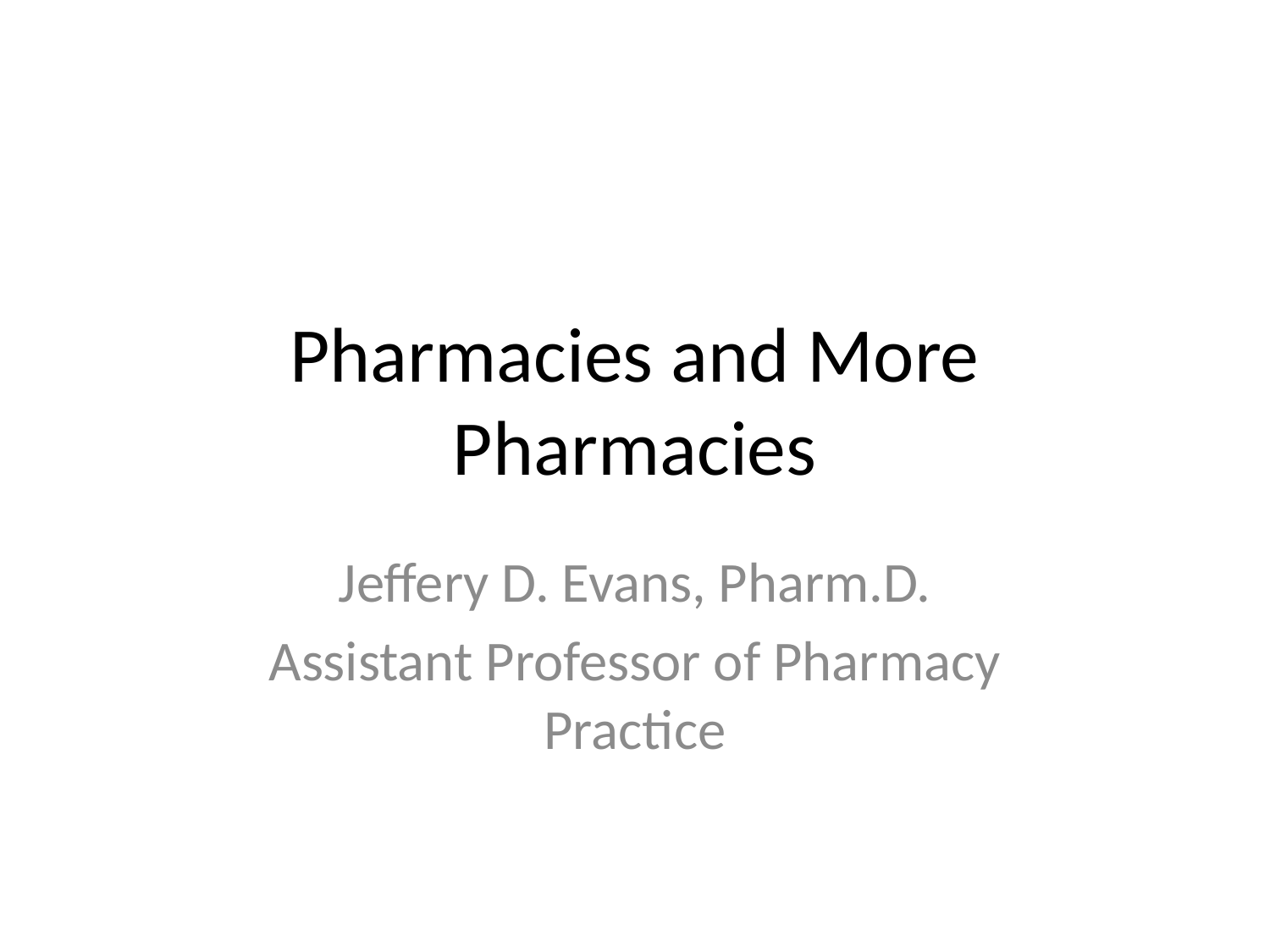

# Pharmacies and More Pharmacies
Jeffery D. Evans, Pharm.D.
Assistant Professor of Pharmacy Practice